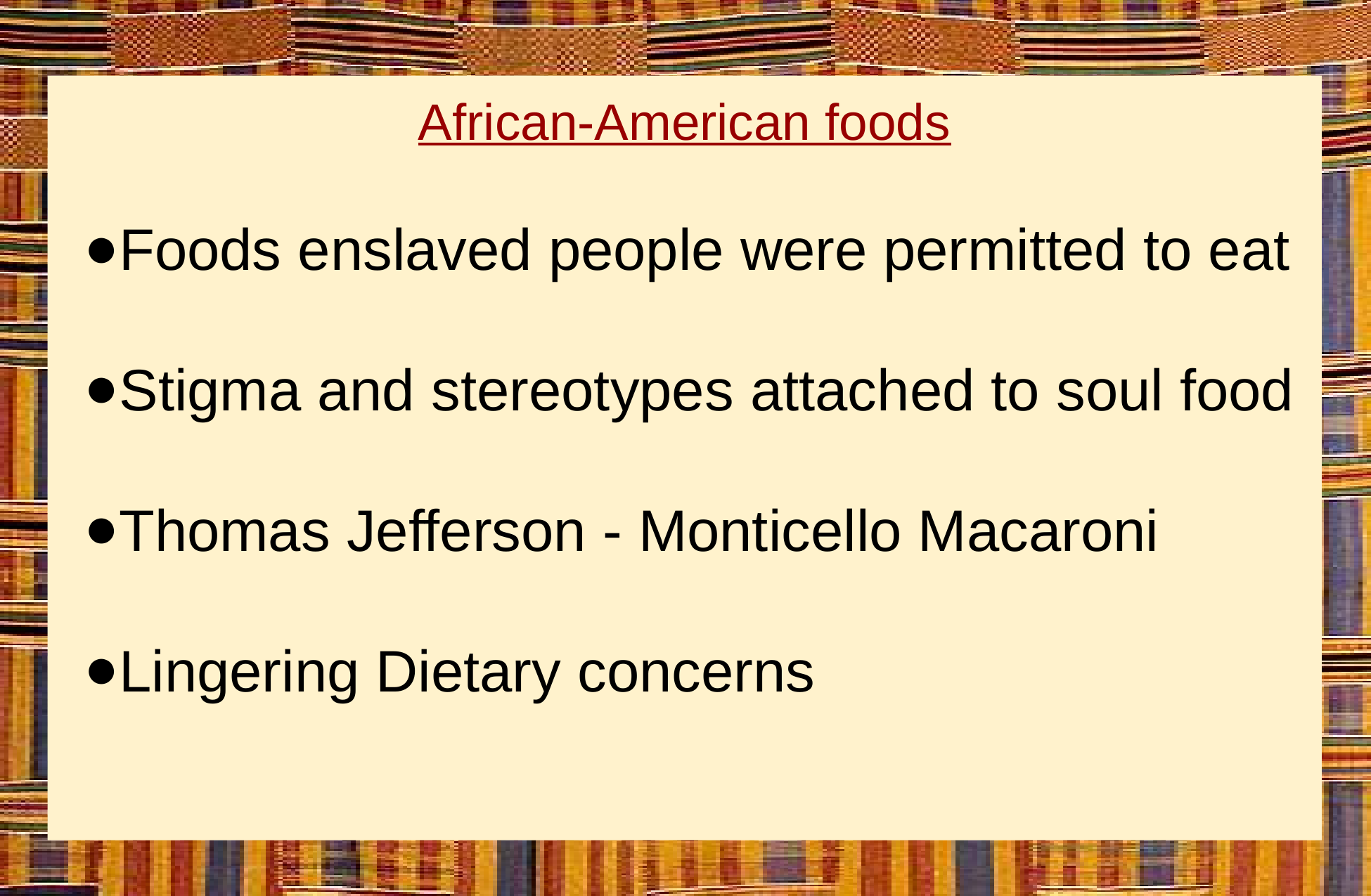

African-American foods

Foods enslaved people were permitted to eat

Stigma and stereotypes attached to soul food

Thomas Jefferson - Monticello Macaroni

Lingering Dietary concerns